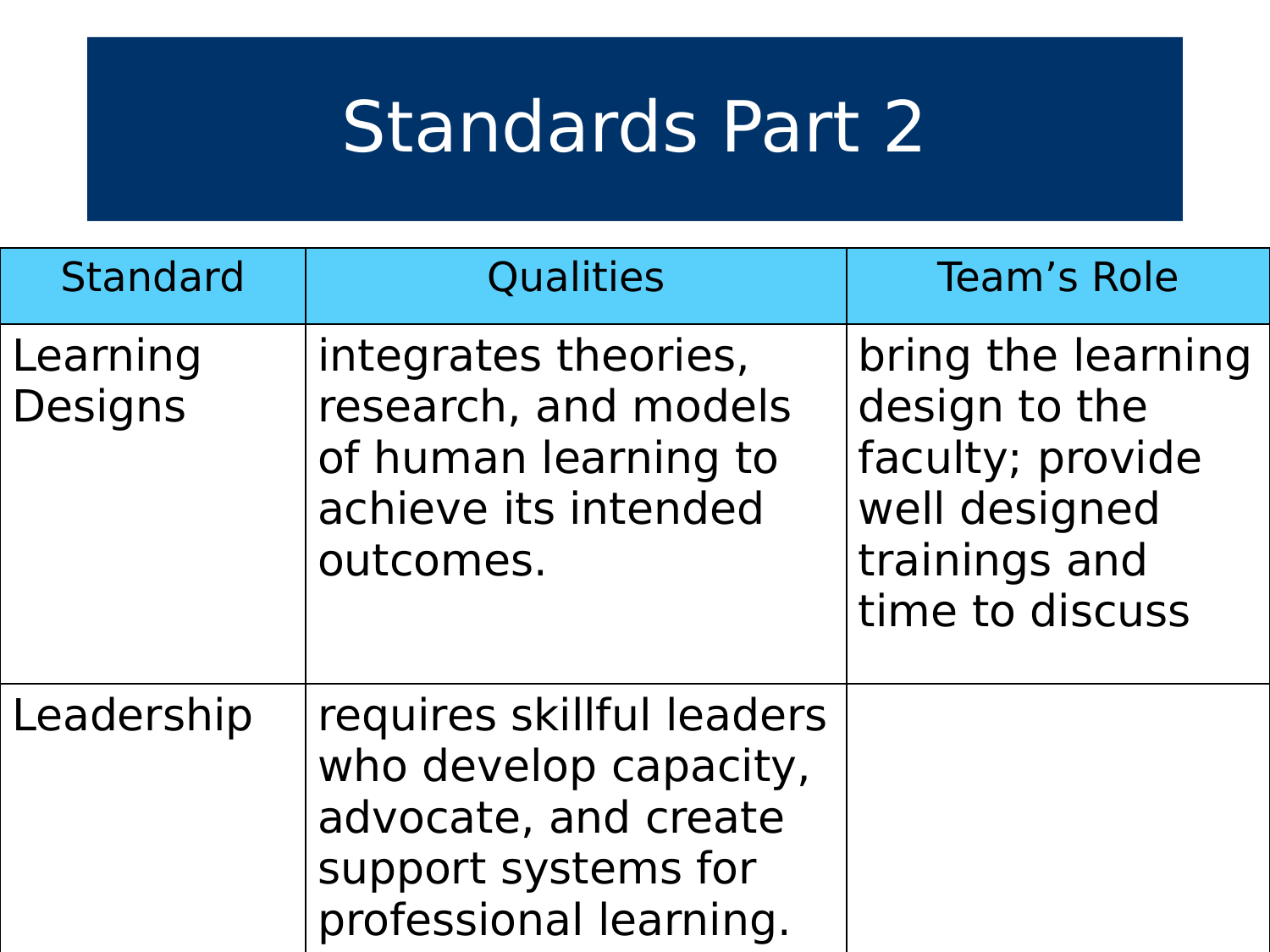

# Standards Part 2
| Standard | Qualities | Team’s Role |
| --- | --- | --- |
| Learning Designs | integrates theories, research, and models of human learning to achieve its intended outcomes. | bring the learning design to the faculty; provide well designed trainings and time to discuss |
| Leadership | requires skillful leaders who develop capacity, advocate, and create support systems for professional learning. |  |